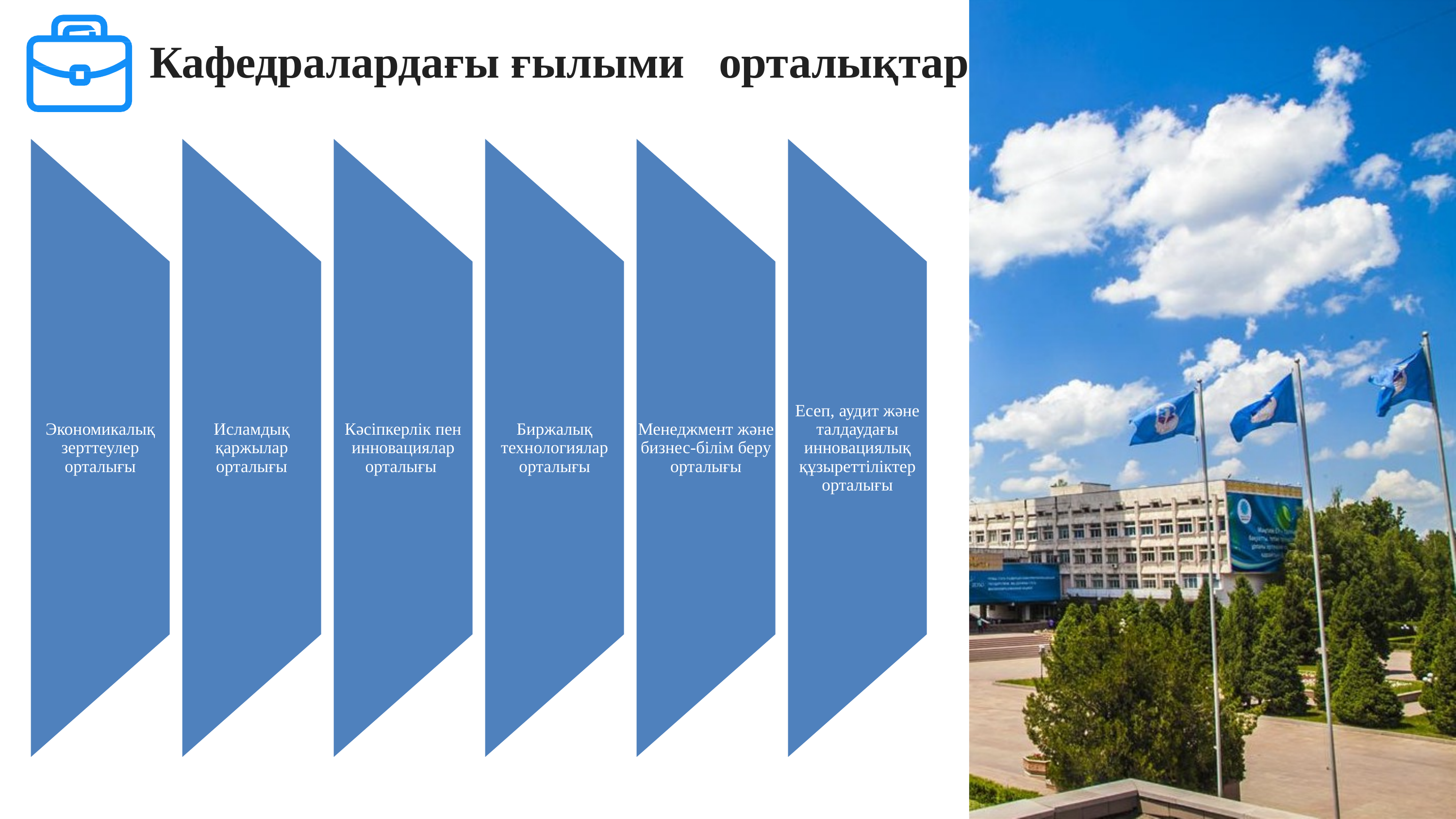

# Кафедралардағы ғылыми   орталықтар
Экономикалық зерттеулер орталығы
Исламдық қаржылар орталығы
Кәсіпкерлік пен инновациялар орталығы
Биржалық технологиялар орталығы
Менеджмент және бизнес-білім беру орталығы
Есеп, аудит және талдаудағы инновациялық құзыреттіліктер орталығы